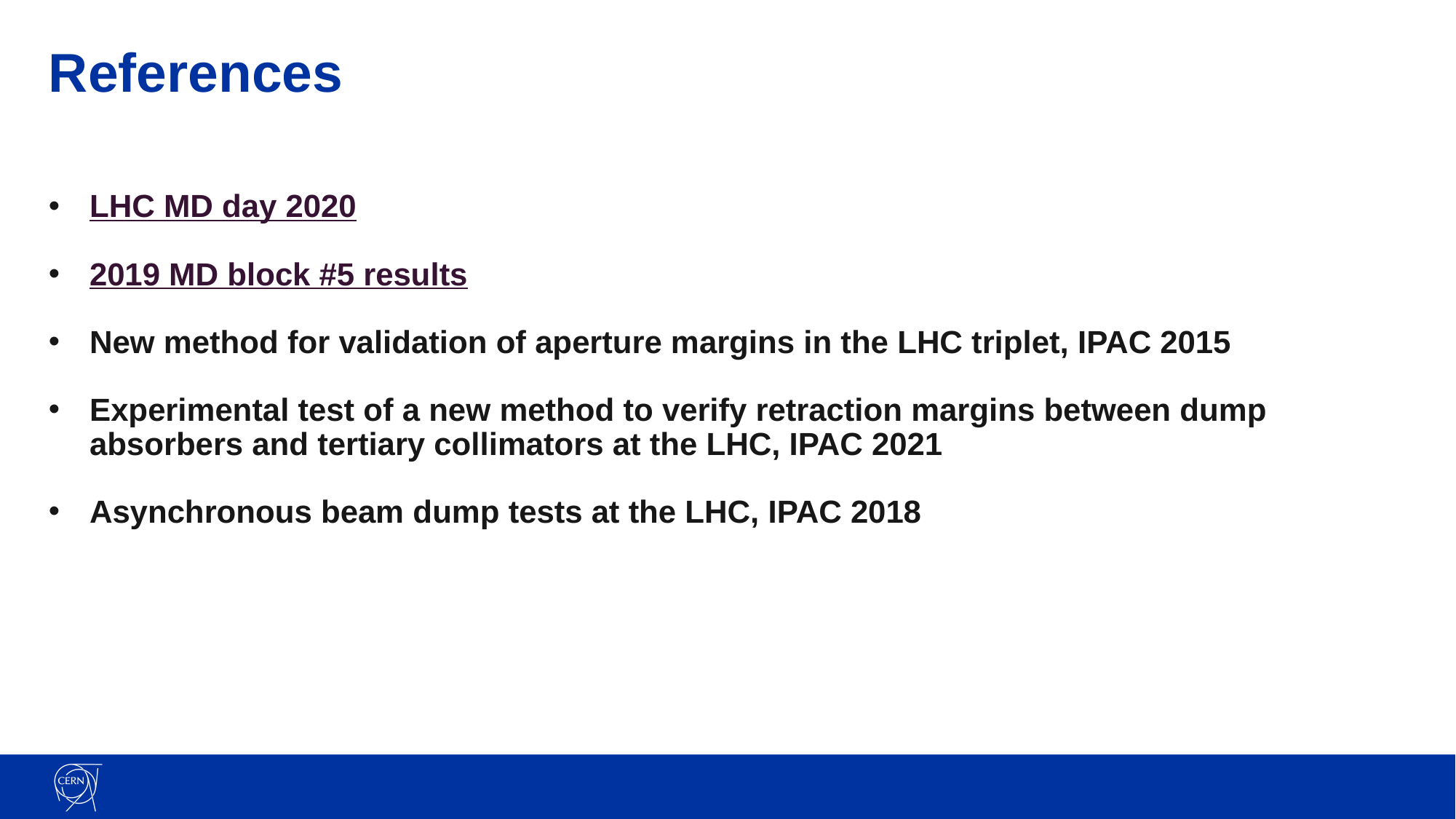

# References
LHC MD day 2020
2019 MD block #5 results
New method for validation of aperture margins in the LHC triplet, IPAC 2015
Experimental test of a new method to verify retraction margins between dump absorbers and tertiary collimators at the LHC, IPAC 2021
Asynchronous beam dump tests at the LHC, IPAC 2018